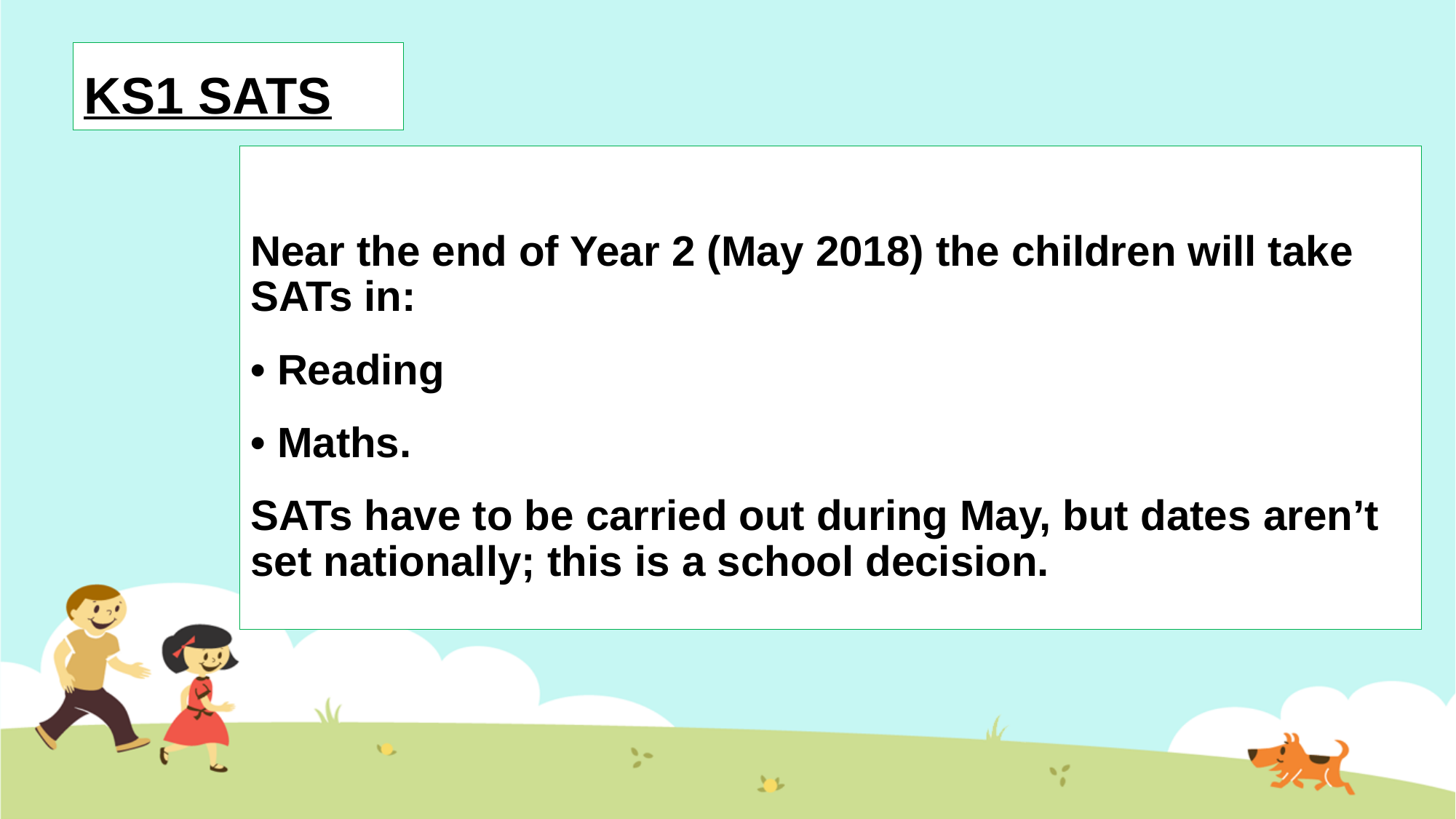

KS1 SATS

Near the end of Year 2 (May 2018) the children will take SATs in:
• Reading
• Maths.
SATs have to be carried out during May, but dates aren’t set nationally; this is a school decision.